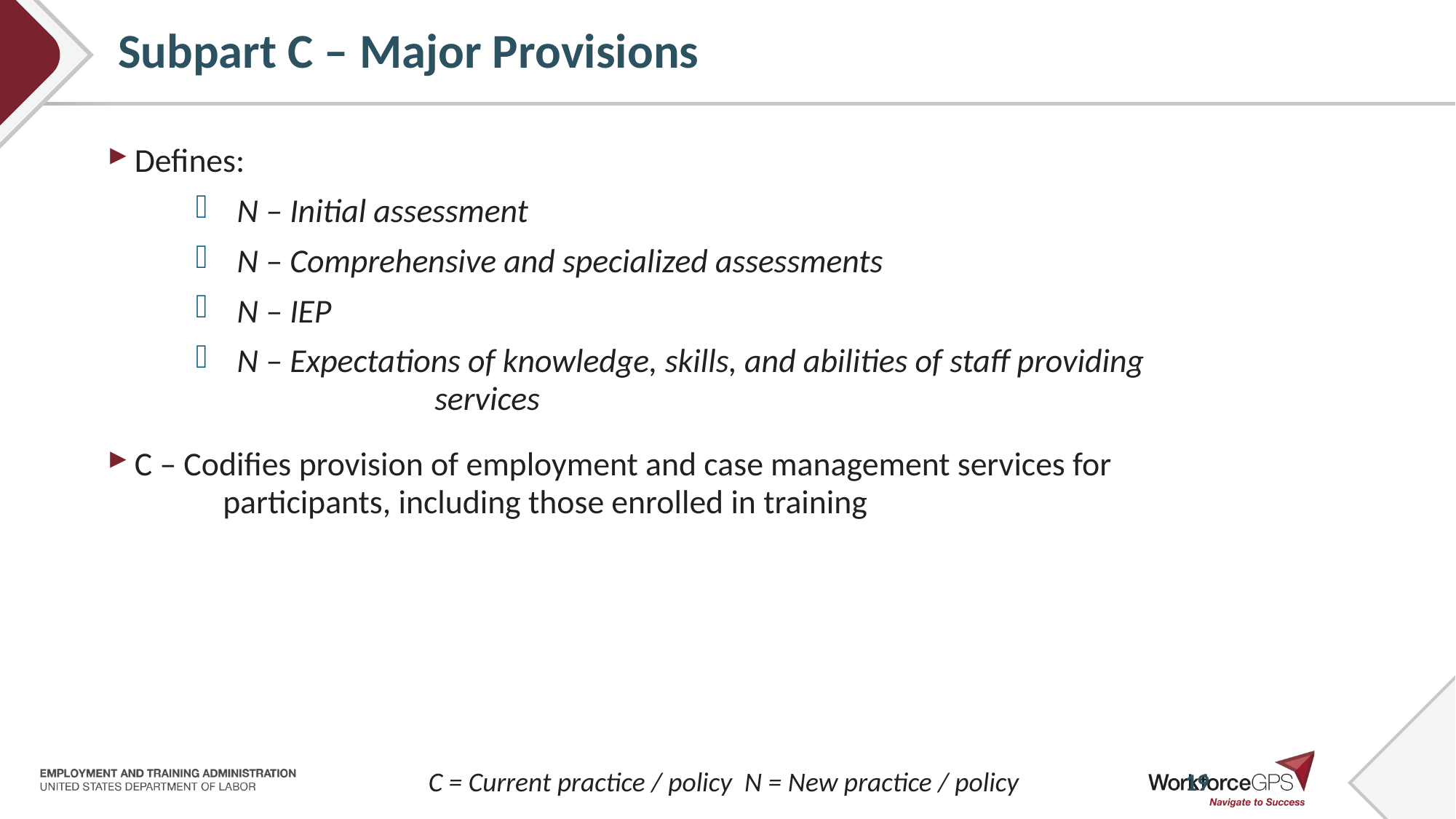

# Subpart C – Major Provisions
Defines:
N – Initial assessment
N – Comprehensive and specialized assessments
N – IEP
N – Expectations of knowledge, skills, and abilities of staff providing
	services
C – Codifies provision of employment and case management services for
	participants, including those enrolled in training
C = Current practice / policy  N = New practice / policy
19